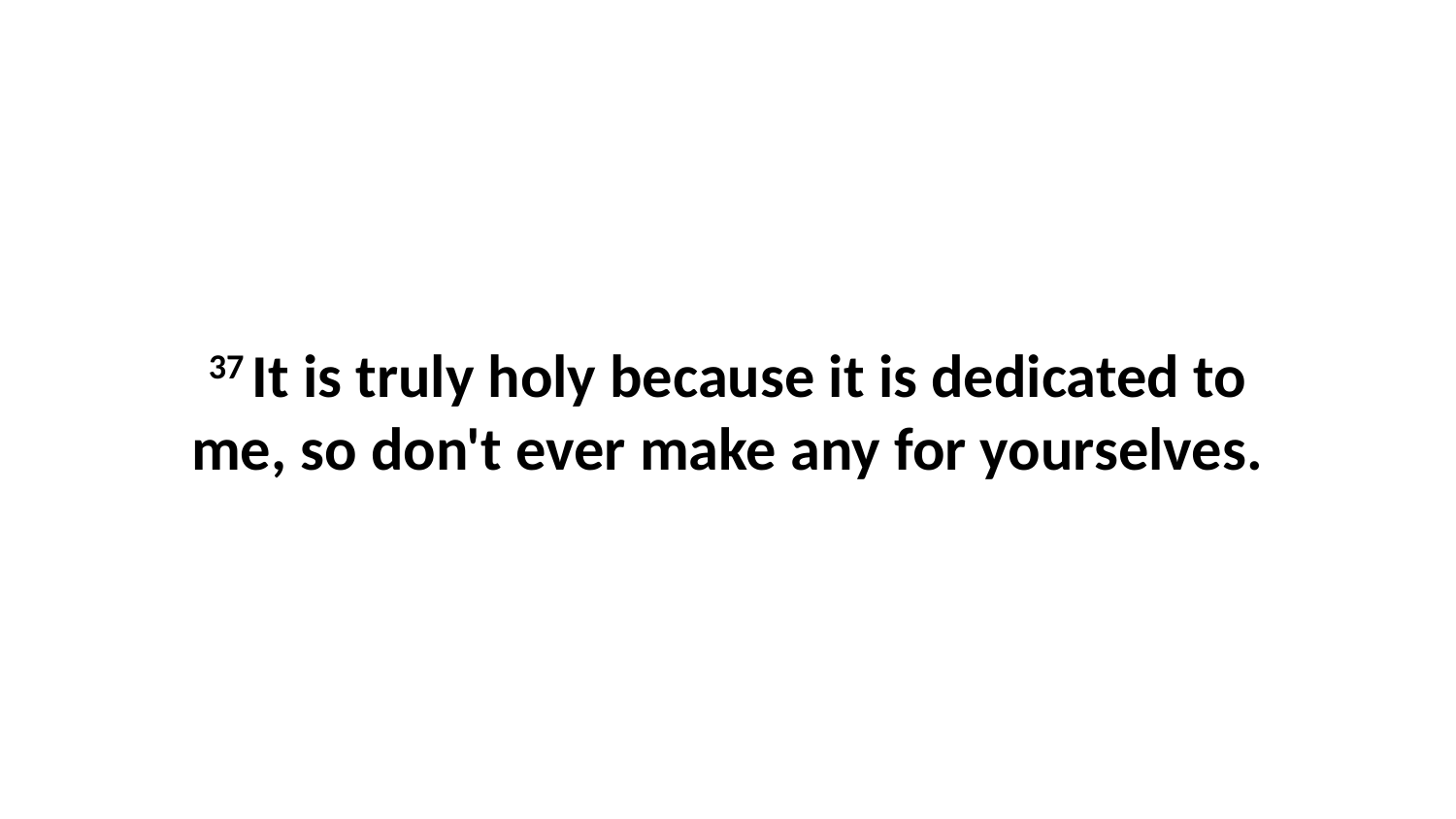

37 It is truly holy because it is dedicated to me, so don't ever make any for yourselves.